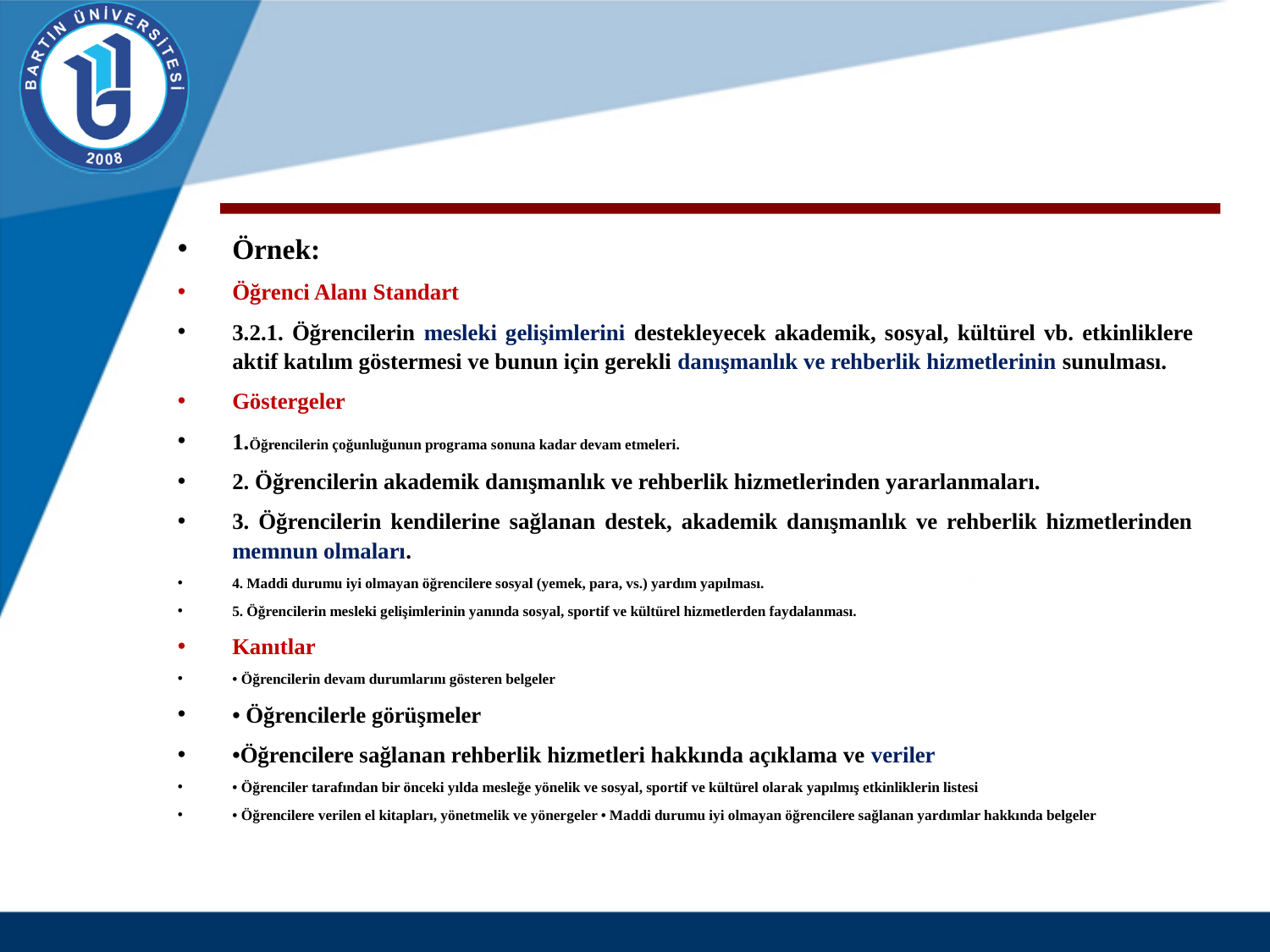

Örnek:
Öğrenci Alanı Standart
3.2.1. Öğrencilerin mesleki gelişimlerini destekleyecek akademik, sosyal, kültürel vb. etkinliklere aktif katılım göstermesi ve bunun için gerekli danışmanlık ve rehberlik hizmetlerinin sunulması.
Göstergeler
1.Öğrencilerin çoğunluğunun programa sonuna kadar devam etmeleri.
2. Öğrencilerin akademik danışmanlık ve rehberlik hizmetlerinden yararlanmaları.
3. Öğrencilerin kendilerine sağlanan destek, akademik danışmanlık ve rehberlik hizmetlerinden memnun olmaları.
4. Maddi durumu iyi olmayan öğrencilere sosyal (yemek, para, vs.) yardım yapılması.
5. Öğrencilerin mesleki gelişimlerinin yanında sosyal, sportif ve kültürel hizmetlerden faydalanması.
Kanıtlar
• Öğrencilerin devam durumlarını gösteren belgeler
• Öğrencilerle görüşmeler
•Öğrencilere sağlanan rehberlik hizmetleri hakkında açıklama ve veriler
• Öğrenciler tarafından bir önceki yılda mesleğe yönelik ve sosyal, sportif ve kültürel olarak yapılmış etkinliklerin listesi
• Öğrencilere verilen el kitapları, yönetmelik ve yönergeler • Maddi durumu iyi olmayan öğrencilere sağlanan yardımlar hakkında belgeler